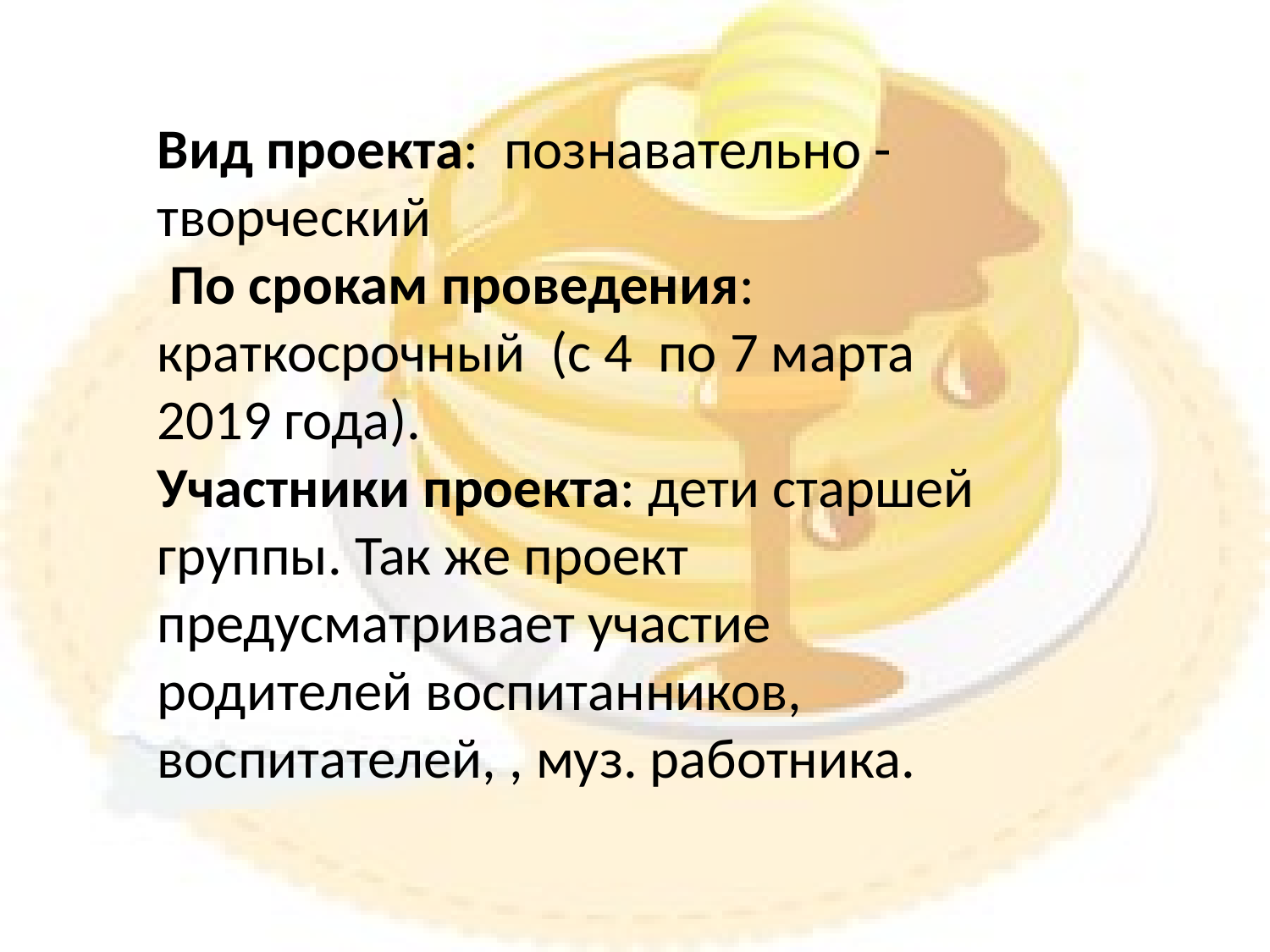

Вид проекта:  познавательно - творческий
 По срокам проведения:  краткосрочный  (с 4  по 7 марта  2019 года).
Участники проекта: дети старшей группы. Так же проект предусматривает участие родителей воспитанников, воспитателей, , муз. работника.